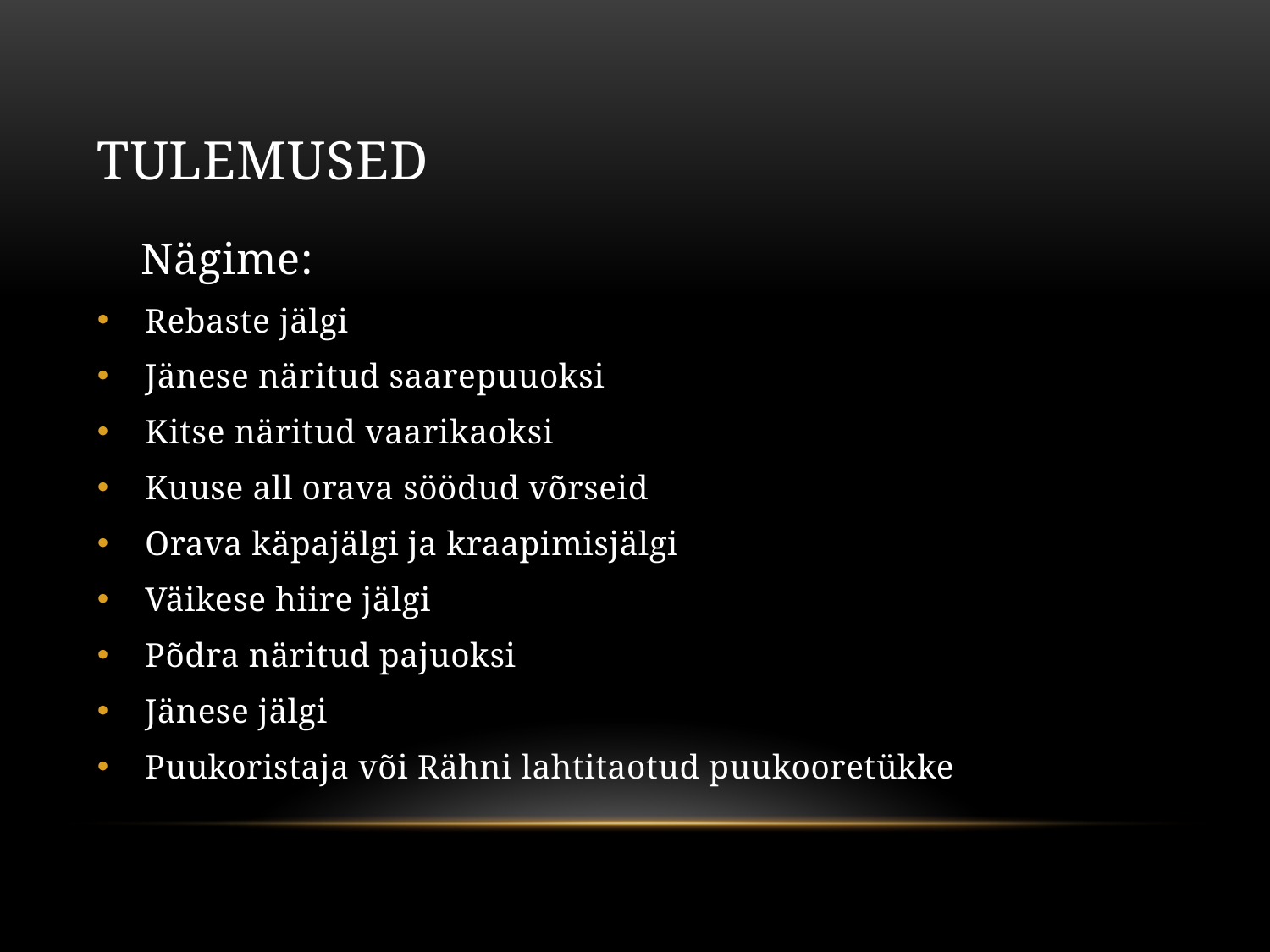

# Tulemused
    Nägime:
Rebaste jälgi
Jänese näritud saarepuuoksi
Kitse näritud vaarikaoksi
Kuuse all orava söödud võrseid
Orava käpajälgi ja kraapimisjälgi
Väikese hiire jälgi
Põdra näritud pajuoksi
Jänese jälgi
Puukoristaja või Rähni lahtitaotud puukooretükke